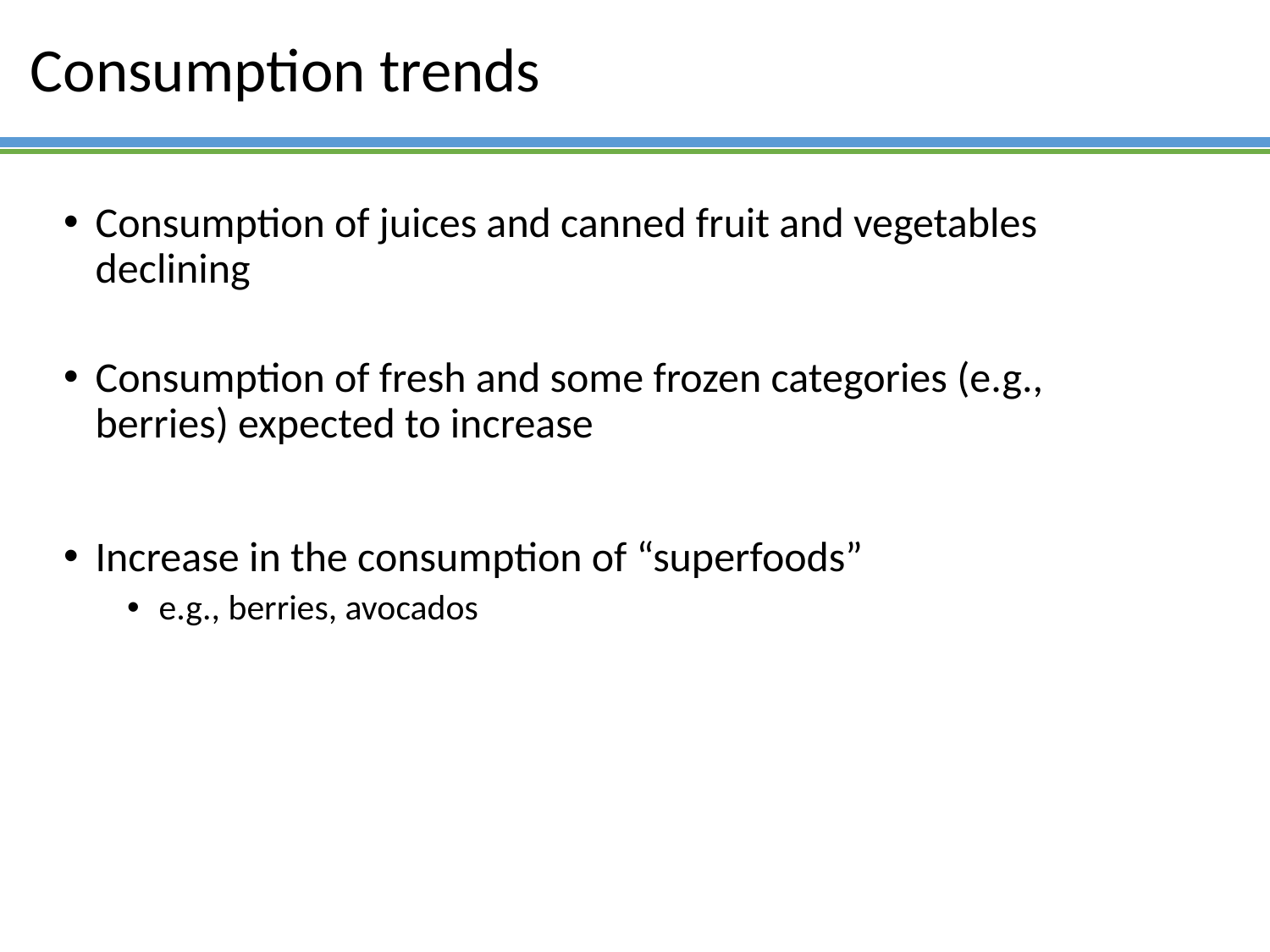

# Consumption trends
Consumption of juices and canned fruit and vegetables declining

Consumption of fresh and some frozen categories (e.g., berries) expected to increase

Increase in the consumption of “superfoods”
e.g., berries, avocados